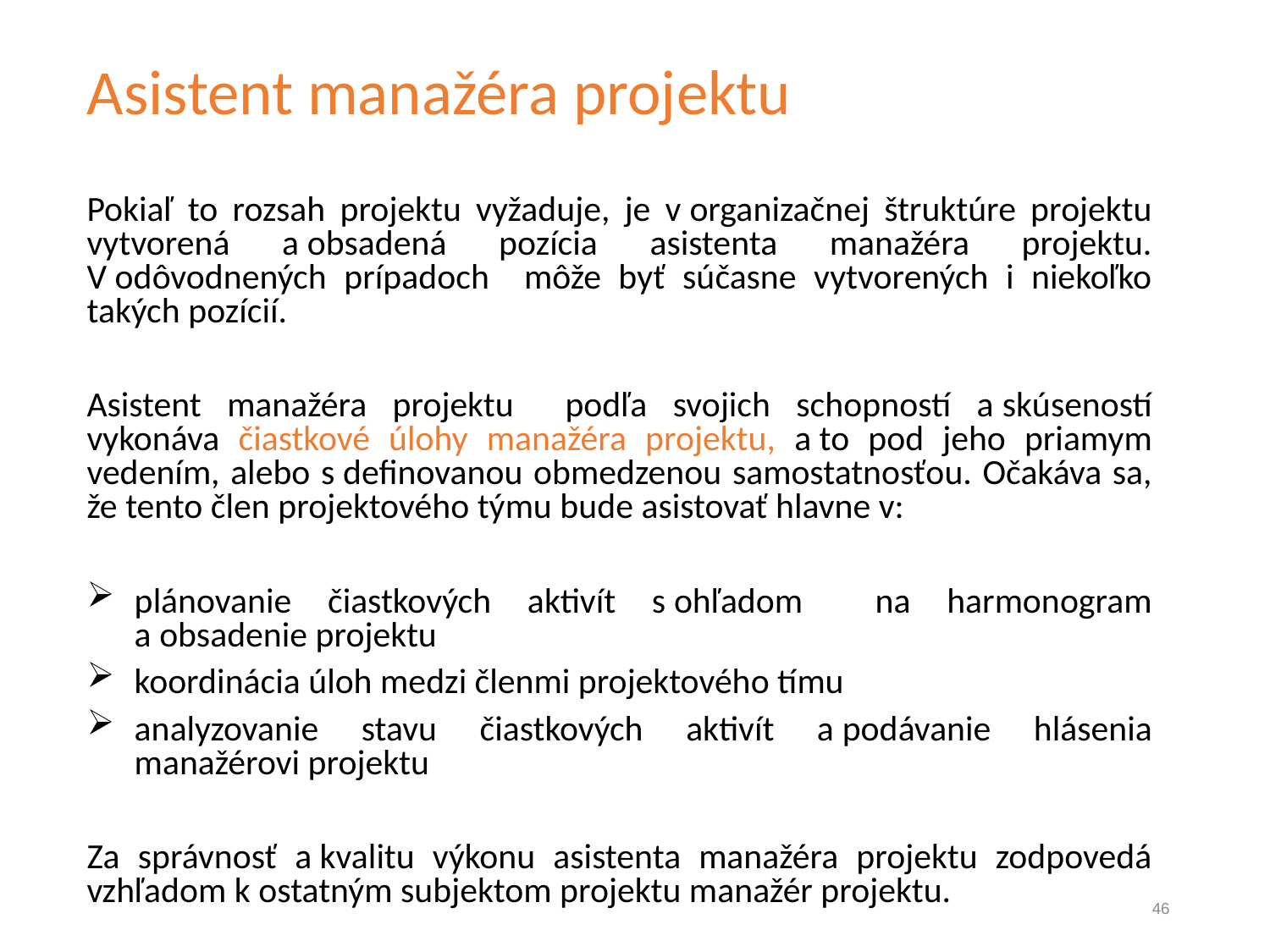

Asistent manažéra projektu

Pokiaľ to rozsah projektu vyžaduje, je v organizačnej štruktúre projektu vytvorená a obsadená pozícia asistenta manažéra projektu. V odôvodnených prípadoch  môže byť súčasne vytvorených i niekoľko takých pozícií.

Asistent manažéra projektu  podľa svojich schopností a skúseností vykonáva čiastkové úlohy manažéra projektu, a to pod jeho priamym vedením, alebo s definovanou obmedzenou samostatnosťou. Očakáva sa, že tento člen projektového týmu bude asistovať hlavne v:

plánovanie čiastkových aktivít s ohľadom  na harmonogram a obsadenie projektu
koordinácia úloh medzi členmi projektového tímu
analyzovanie stavu čiastkových aktivít a podávanie hlásenia manažérovi projektu

Za správnosť a kvalitu výkonu asistenta manažéra projektu zodpovedá vzhľadom k ostatným subjektom projektu manažér projektu.

46